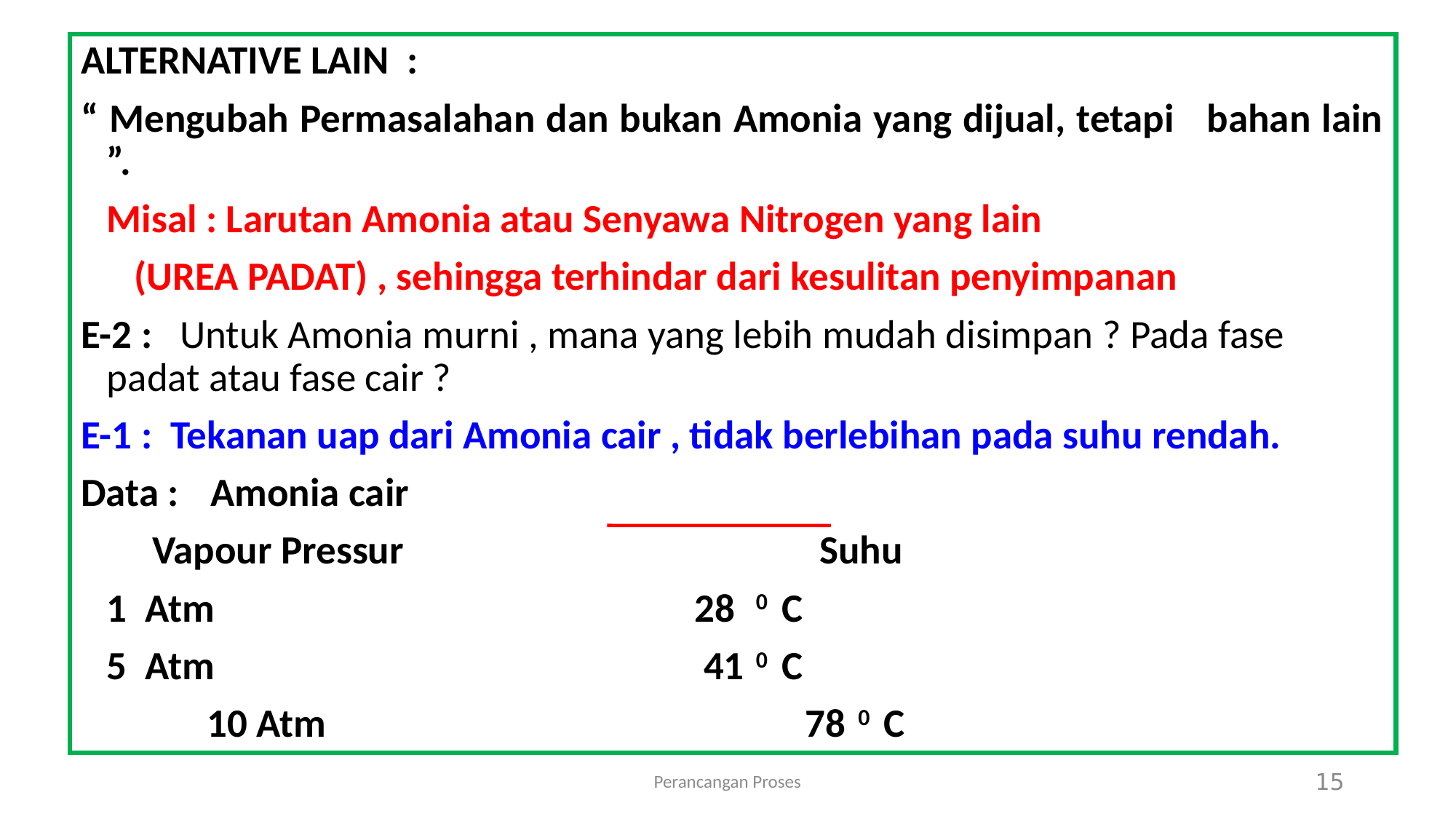

ALTERNATIVE LAIN  :
“ Mengubah Permasalahan dan bukan Amonia yang dijual, tetapi   bahan lain ”.
	Misal : Larutan Amonia atau Senyawa Nitrogen yang lain
		   (UREA PADAT) , sehingga terhindar dari kesulitan penyimpanan
E-2 :   Untuk Amonia murni , mana yang lebih mudah disimpan ? Pada fase   	padat atau fase cair ?
E-1 :  Tekanan uap dari Amonia cair , tidak berlebihan pada suhu rendah.
Data : 				Amonia cair
		     Vapour Pressur                                              Suhu
			1  Atm                                                     28  0  C
			5  Atm                                                      41 0  C
		           10 Atm                                                     78 0  C

Perancangan Proses
15